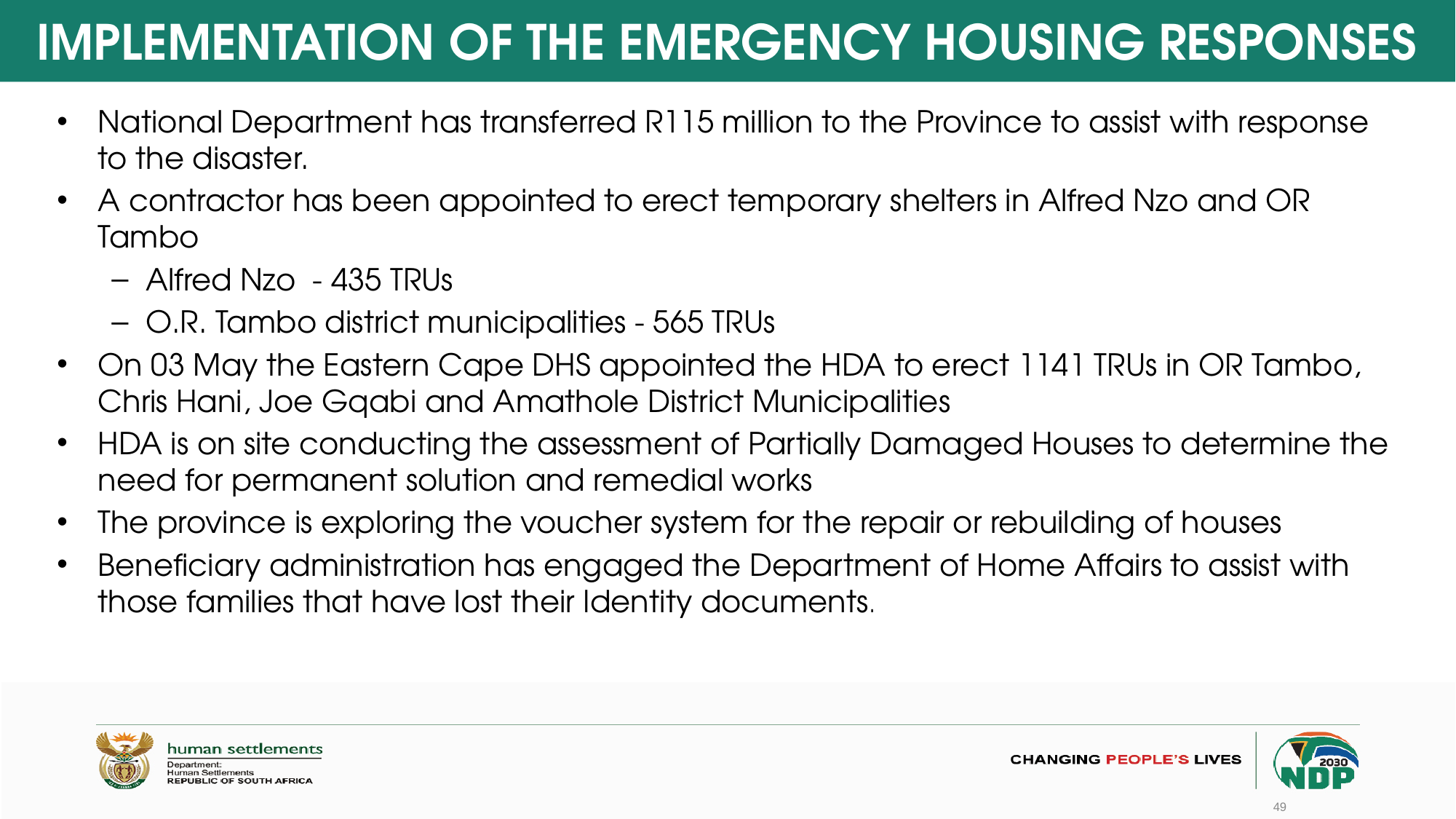

# IMPLEMENTATION OF THE EMERGENCY HOUSING RESPONSES
National Department has transferred R115 million to the Province to assist with response to the disaster.
A contractor has been appointed to erect temporary shelters in Alfred Nzo and OR Tambo
Alfred Nzo  - 435 TRUs
O.R. Tambo district municipalities - 565 TRUs
On 03 May the Eastern Cape DHS appointed the HDA to erect 1141 TRUs in OR Tambo, Chris Hani, Joe Gqabi and Amathole District Municipalities
HDA is on site conducting the assessment of Partially Damaged Houses to determine the need for permanent solution and remedial works
The province is exploring the voucher system for the repair or rebuilding of houses
Beneficiary administration has engaged the Department of Home Affairs to assist with those families that have lost their Identity documents.
49